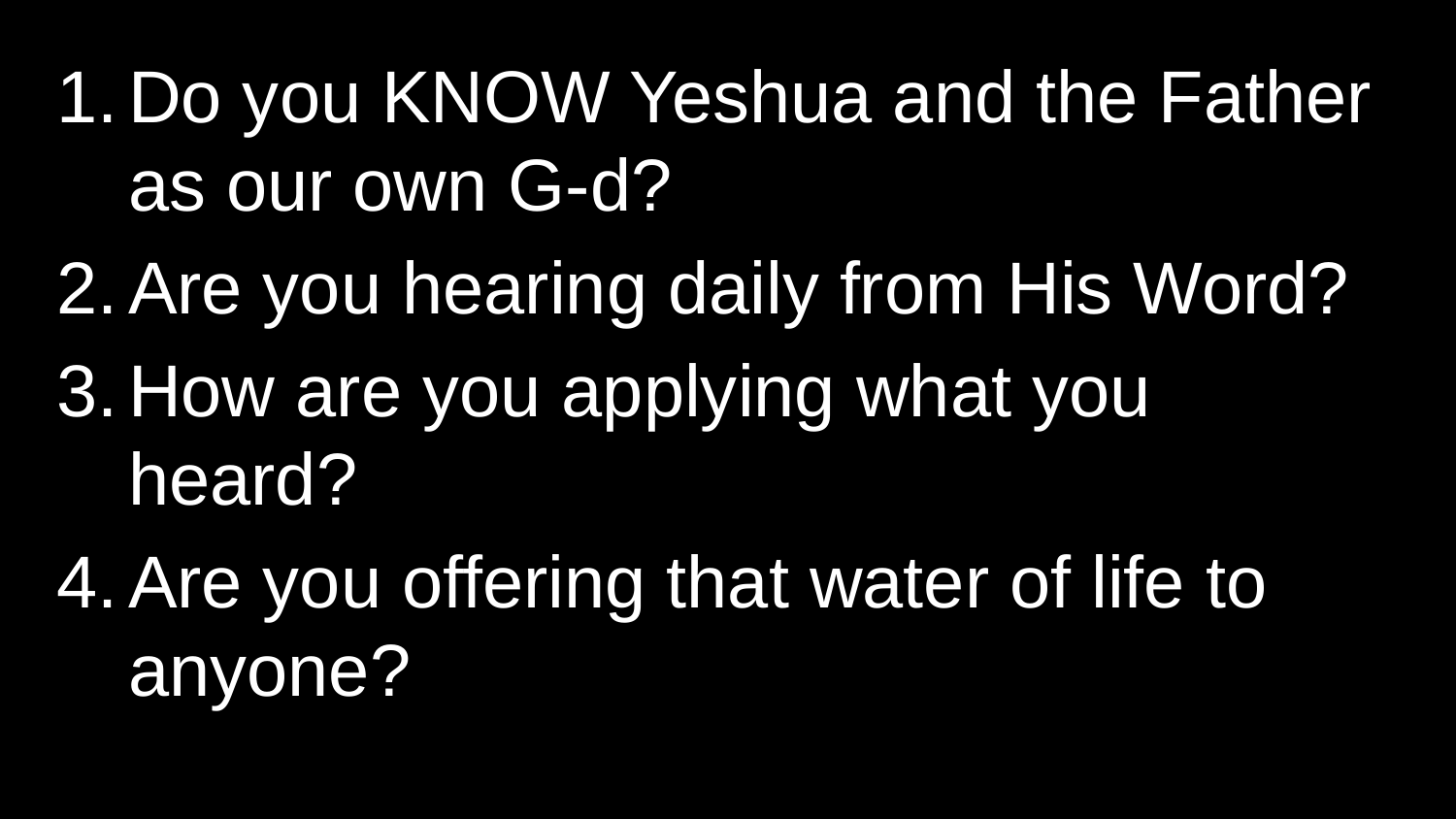

Do you KNOW Yeshua and the Father as our own G-d?
Are you hearing daily from His Word?
How are you applying what you heard?
Are you offering that water of life to anyone?